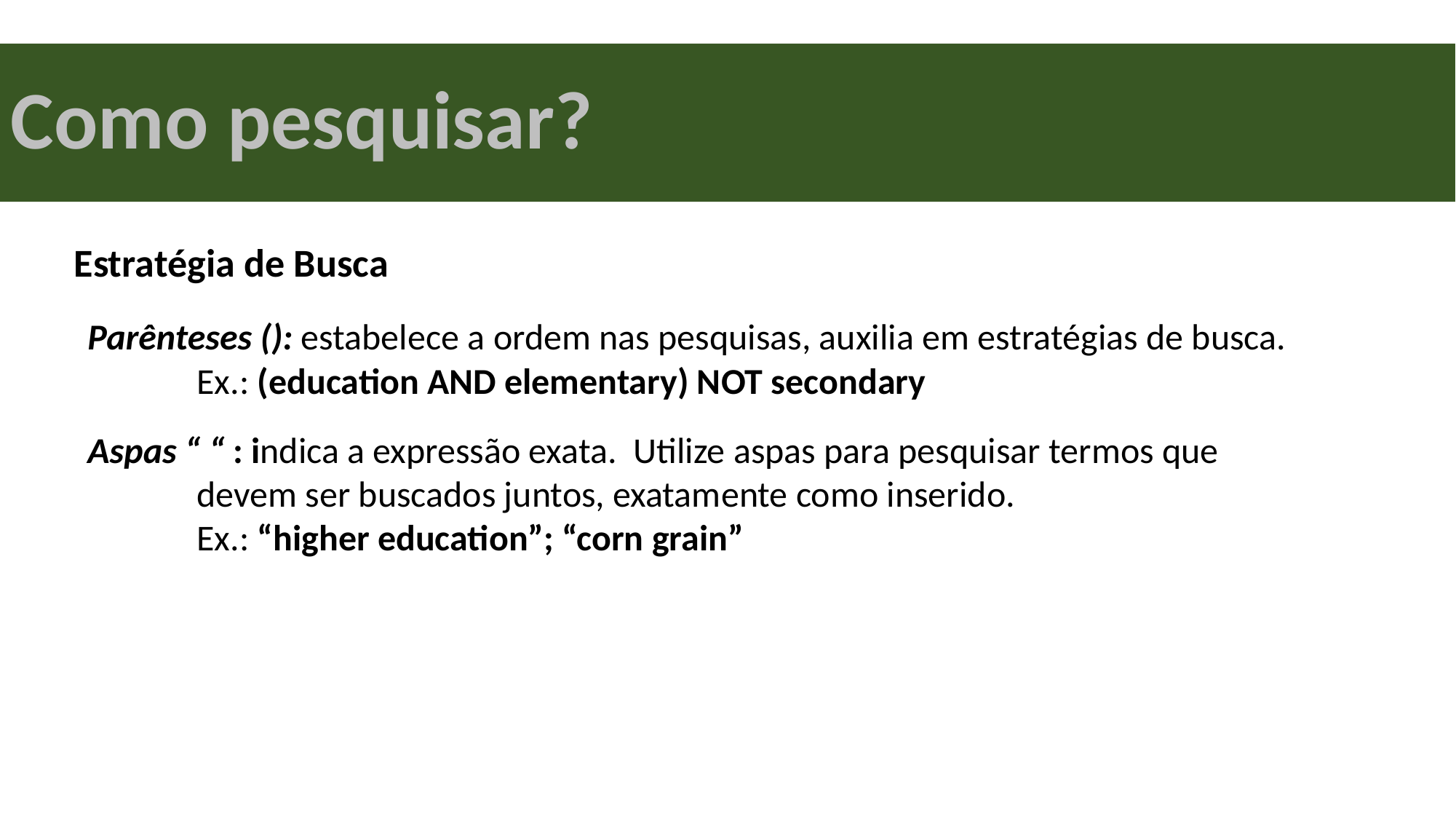

Como pesquisar?
Estratégia de Busca

	Parênteses (): estabelece a ordem nas pesquisas, auxilia em estratégias de busca.
		Ex.: (education AND elementary) NOT secondary

	Aspas “ “ : indica a expressão exata.  Utilize aspas para pesquisar termos que 		devem ser buscados juntos, exatamente como inserido.
		Ex.: “higher education”; “corn grain”